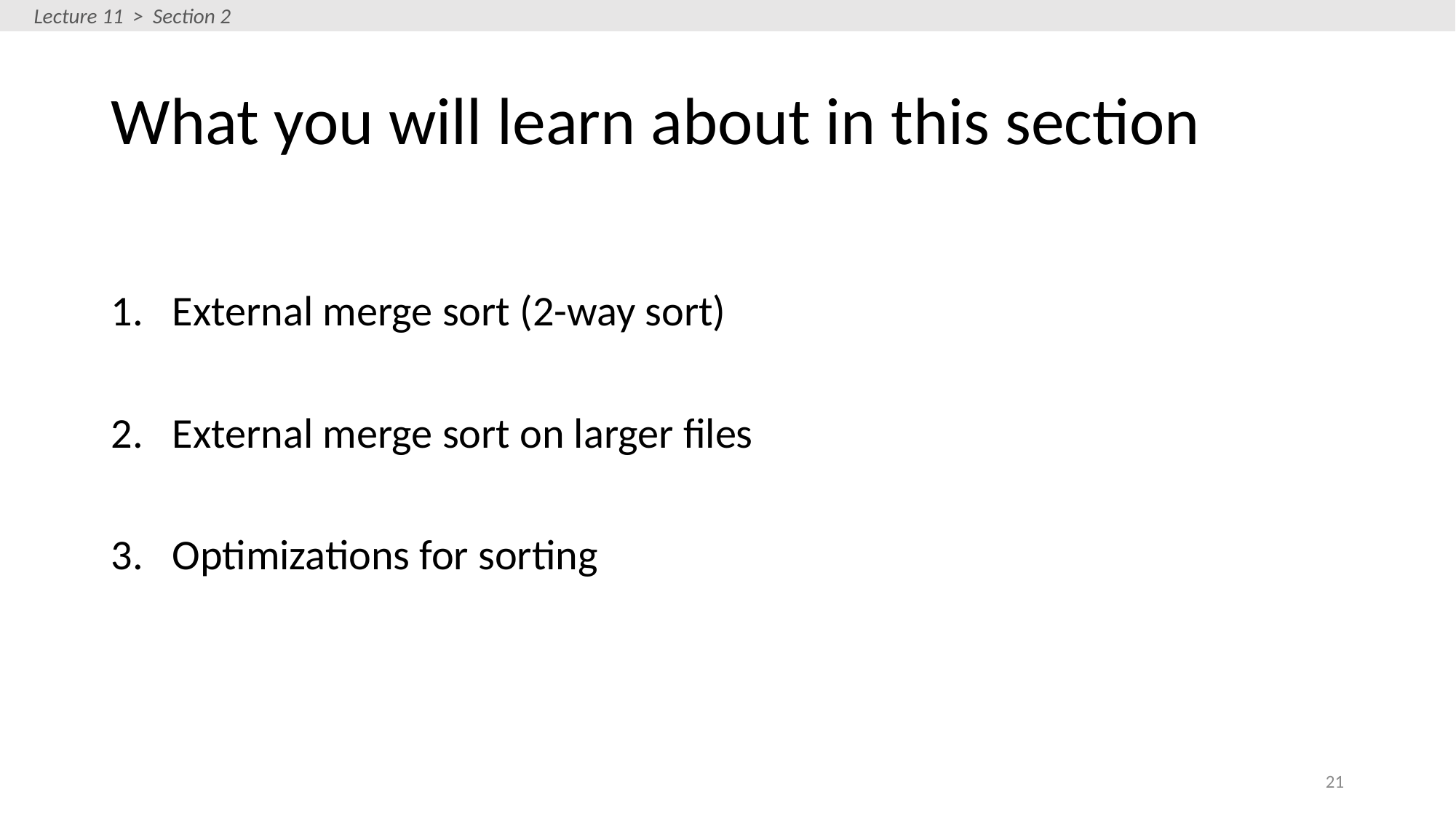

Lecture 11  >  Section 2
# What you will learn about in this section

External merge sort (2-way sort)

External merge sort on larger files

Optimizations for sorting

21